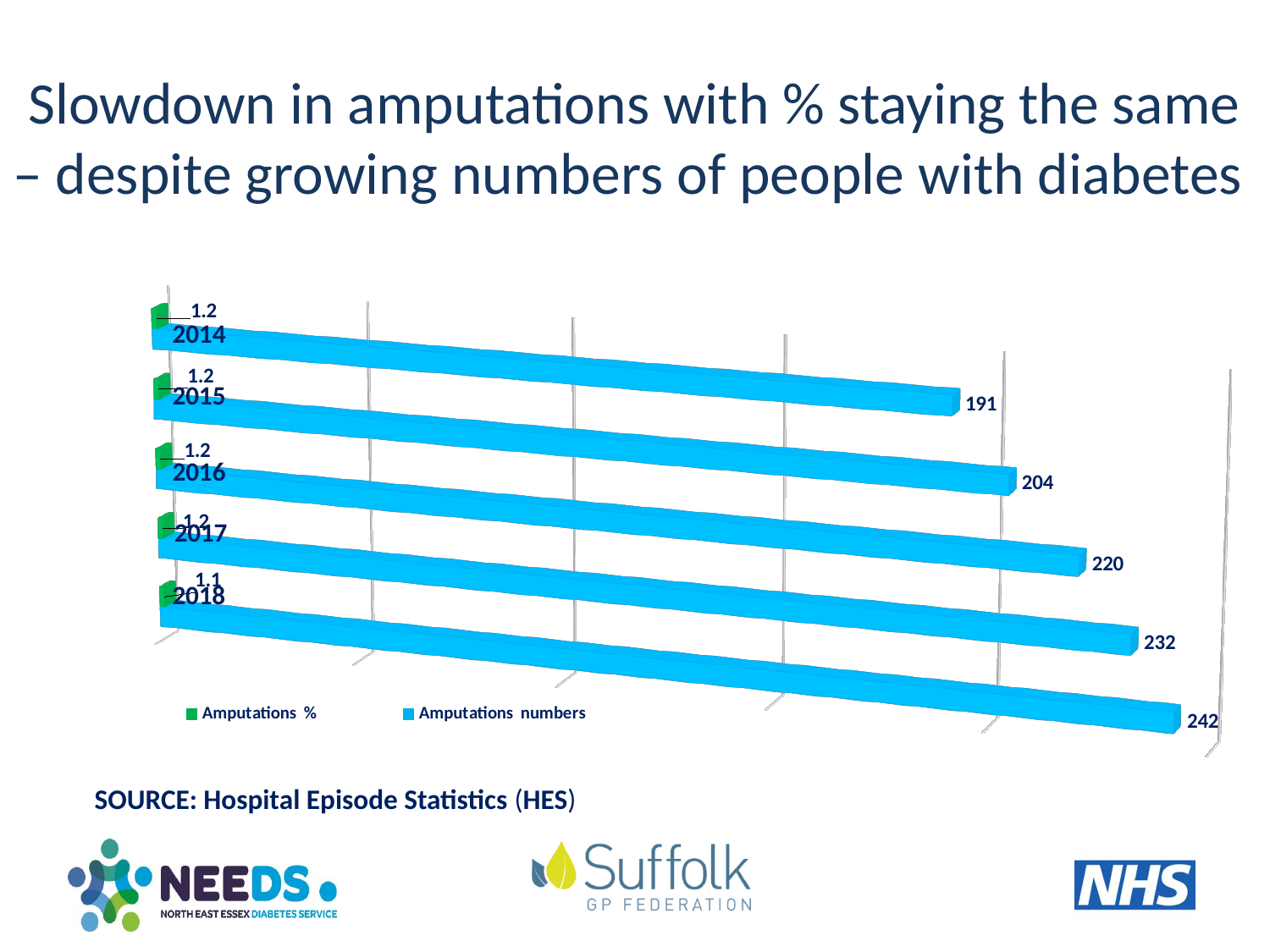

# Slowdown in amputations with % staying the same – despite growing numbers of people with diabetes

[unsupported chart]

2014
2015

2016

SOURCE: Hospital Episode Statistics (HES)